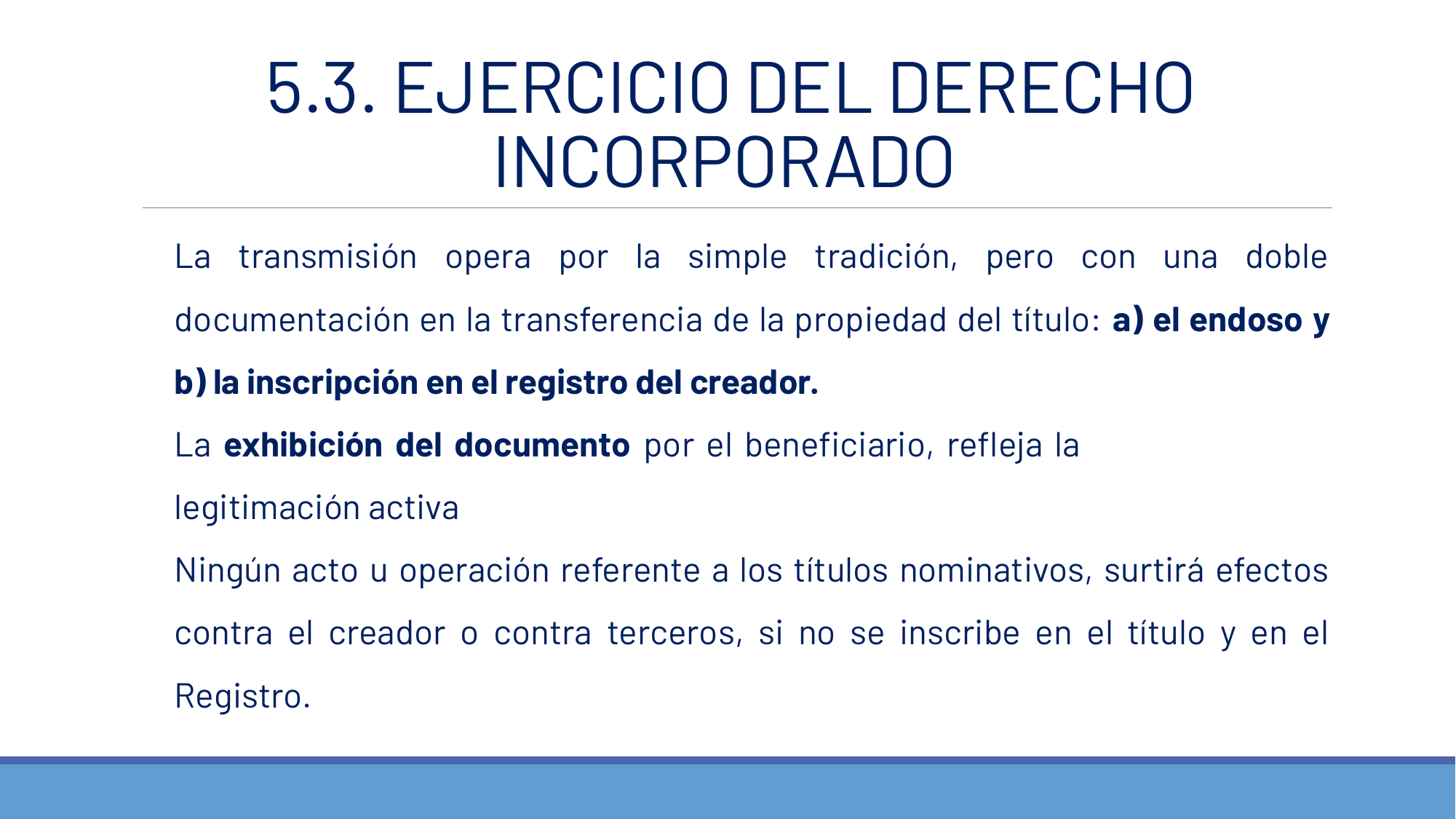

# 5.3. EJERCICIO DEL DERECHO INCORPORADO
La transmisión opera por la simple tradición, pero con una doble documentación en la transferencia de la propiedad del título: a) el endoso y b) la inscripción en el registro del creador.
La exhibición del documento por el beneficiario, refleja la                      legitimación activa
Ningún acto u operación referente a los títulos nominativos, surtirá efectos contra el creador o contra terceros, si no se inscribe en el título y en el Registro.